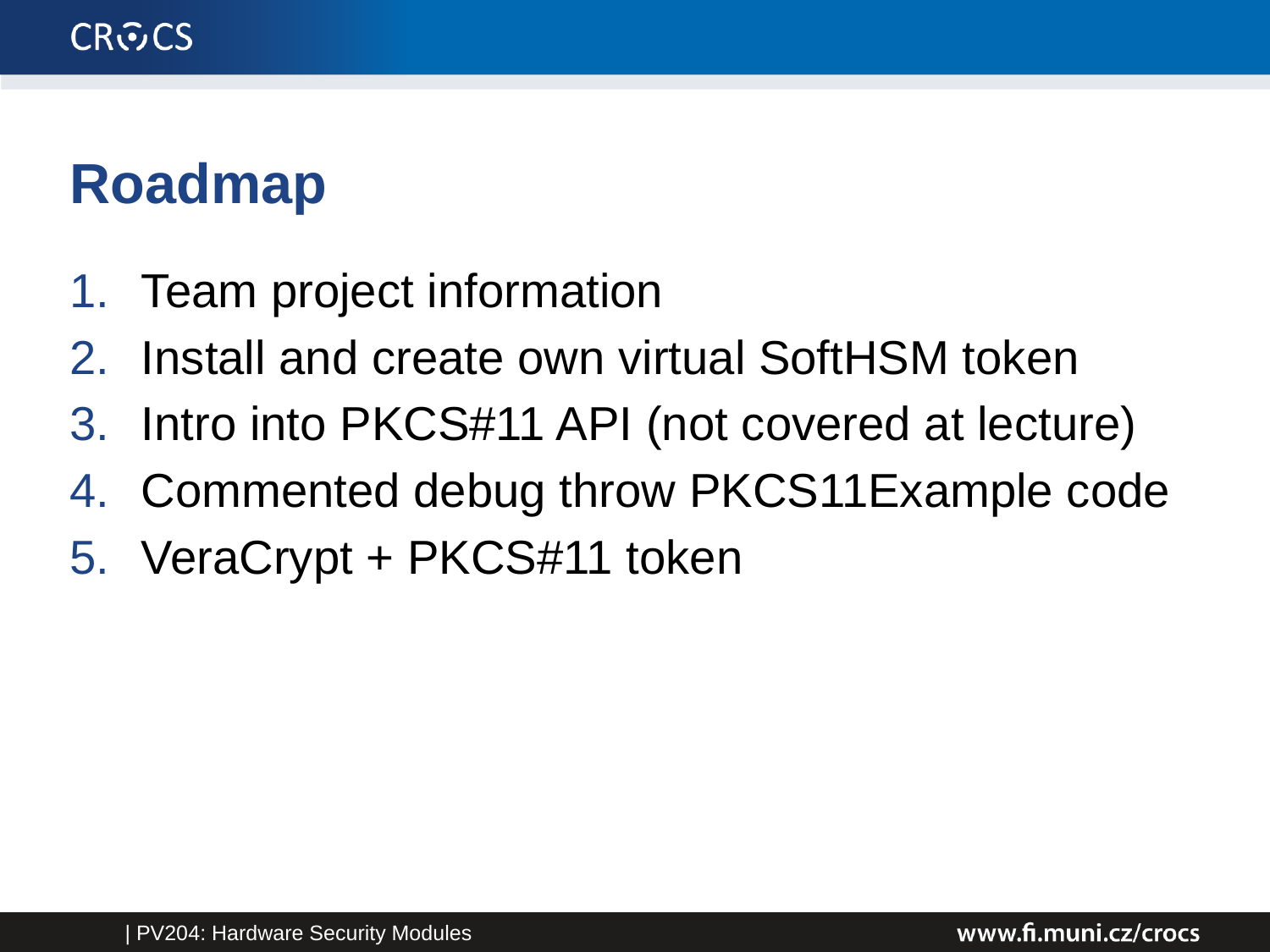

# Roadmap
Team project information
Install and create own virtual SoftHSM token
Intro into PKCS#11 API (not covered at lecture)
Commented debug throw PKCS11Example code
VeraCrypt + PKCS#11 token
| PV204: Hardware Security Modules